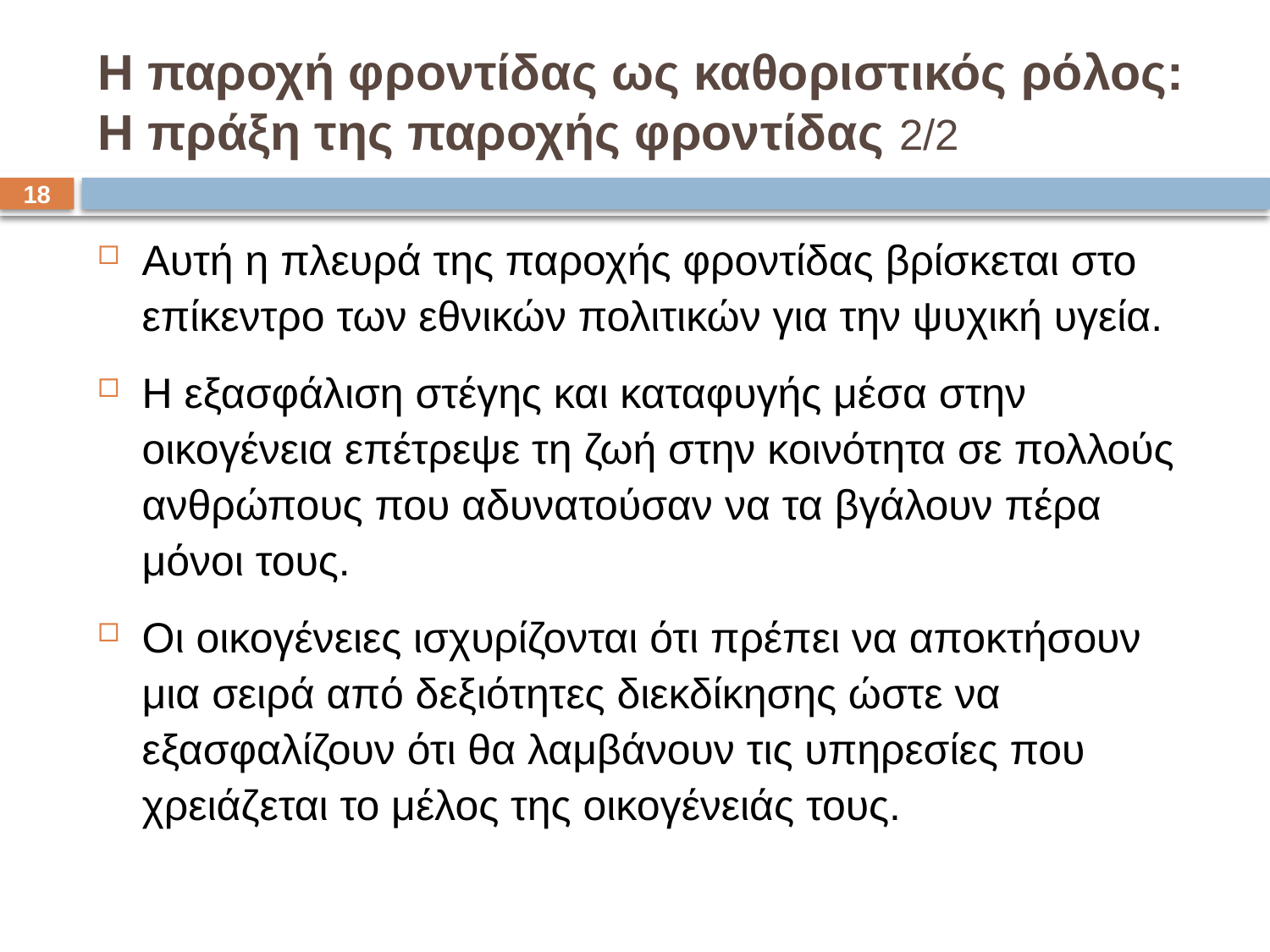

# Η παροχή φροντίδας ως καθοριστικός ρόλος: Η πράξη της παροχής φροντίδας 2/2
18
Αυτή η πλευρά της παροχής φροντίδας βρίσκεται στο επίκεντρο των εθνικών πολιτικών για την ψυχική υγεία.
Η εξασφάλιση στέγης και καταφυγής μέσα στην οικογένεια επέτρεψε τη ζωή στην κοινότητα σε πολλούς ανθρώπους που αδυνατούσαν να τα βγάλουν πέρα μόνοι τους.
Οι οικογένειες ισχυρίζονται ότι πρέπει να αποκτήσουν μια σειρά από δεξιότητες διεκδίκησης ώστε να εξασφαλίζουν ότι θα λαμβάνουν τις υπηρεσίες που χρειάζεται το μέλος της οικογένειάς τους.